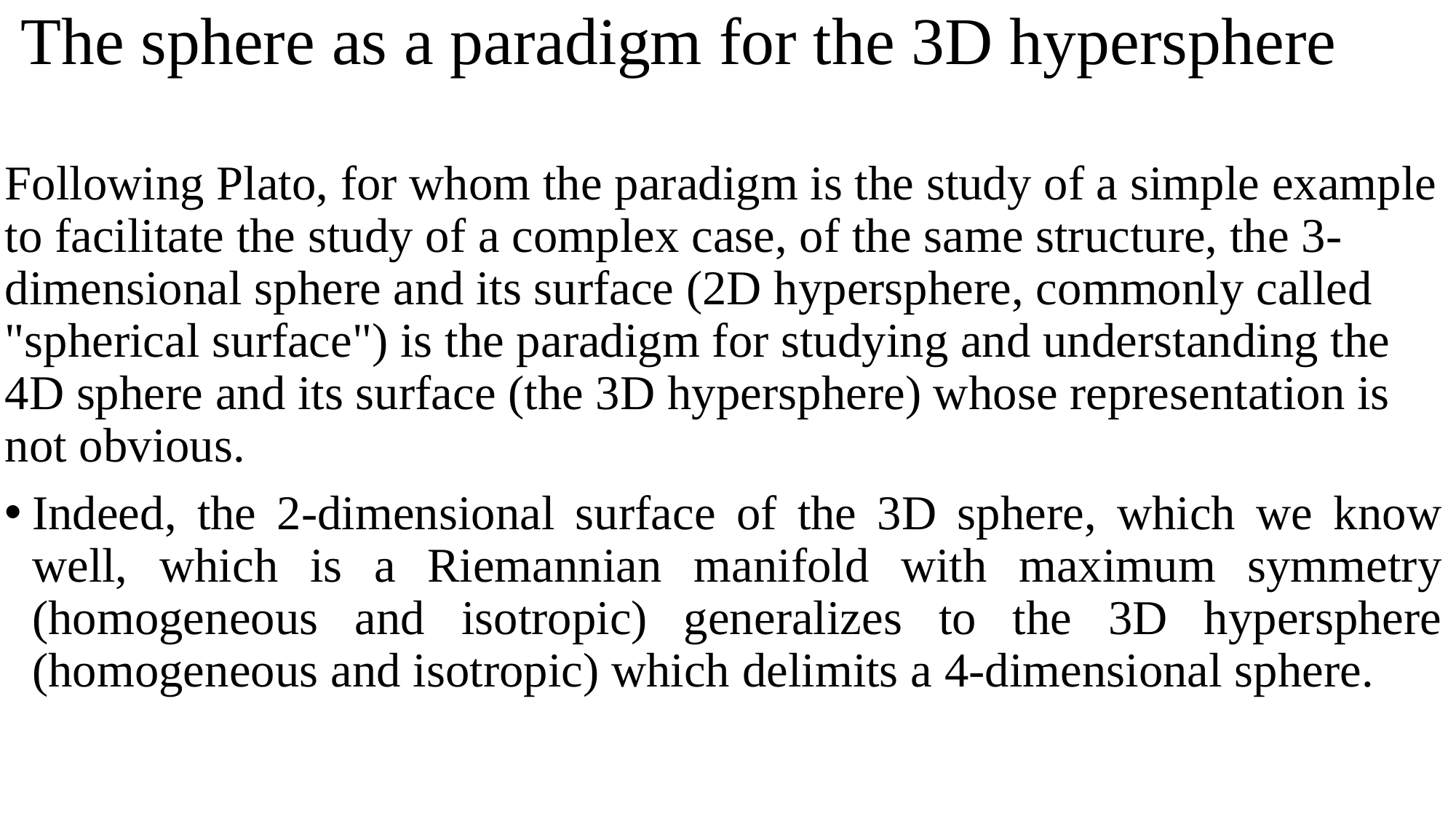

# The sphere as a paradigm for the 3D hypersphere

Following Plato, for whom the paradigm is the study of a simple example to facilitate the study of a complex case, of the same structure, the 3-dimensional sphere and its surface (2D hypersphere, commonly called "spherical surface") is the paradigm for studying and understanding the 4D sphere and its surface (the 3D hypersphere) whose representation is not obvious.
Indeed, the 2-dimensional surface of the 3D sphere, which we know well, which is a Riemannian manifold with maximum symmetry (homogeneous and isotropic) generalizes to the 3D hypersphere (homogeneous and isotropic) which delimits a 4-dimensional sphere.